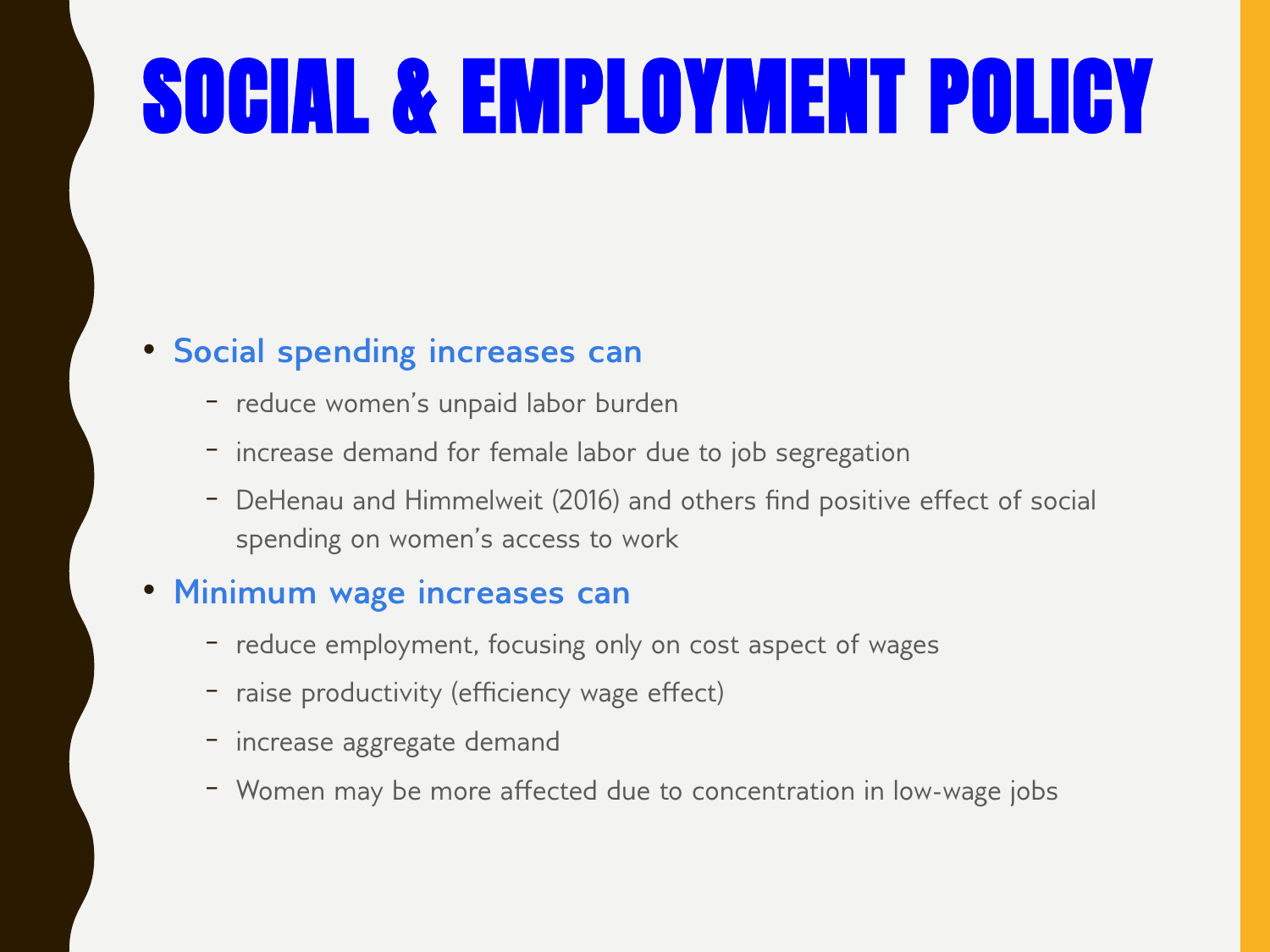

# Social & Employment Policy
Social spending increases can
reduce women’s unpaid labor burden
increase demand for female labor due to job segregation
DeHenau and Himmelweit (2016) and others find positive effect of social spending on women’s access to work
Minimum wage increases can
reduce employment, focusing only on cost aspect of wages
raise productivity (efficiency wage effect)
increase aggregate demand
Women may be more affected due to concentration in low-wage jobs